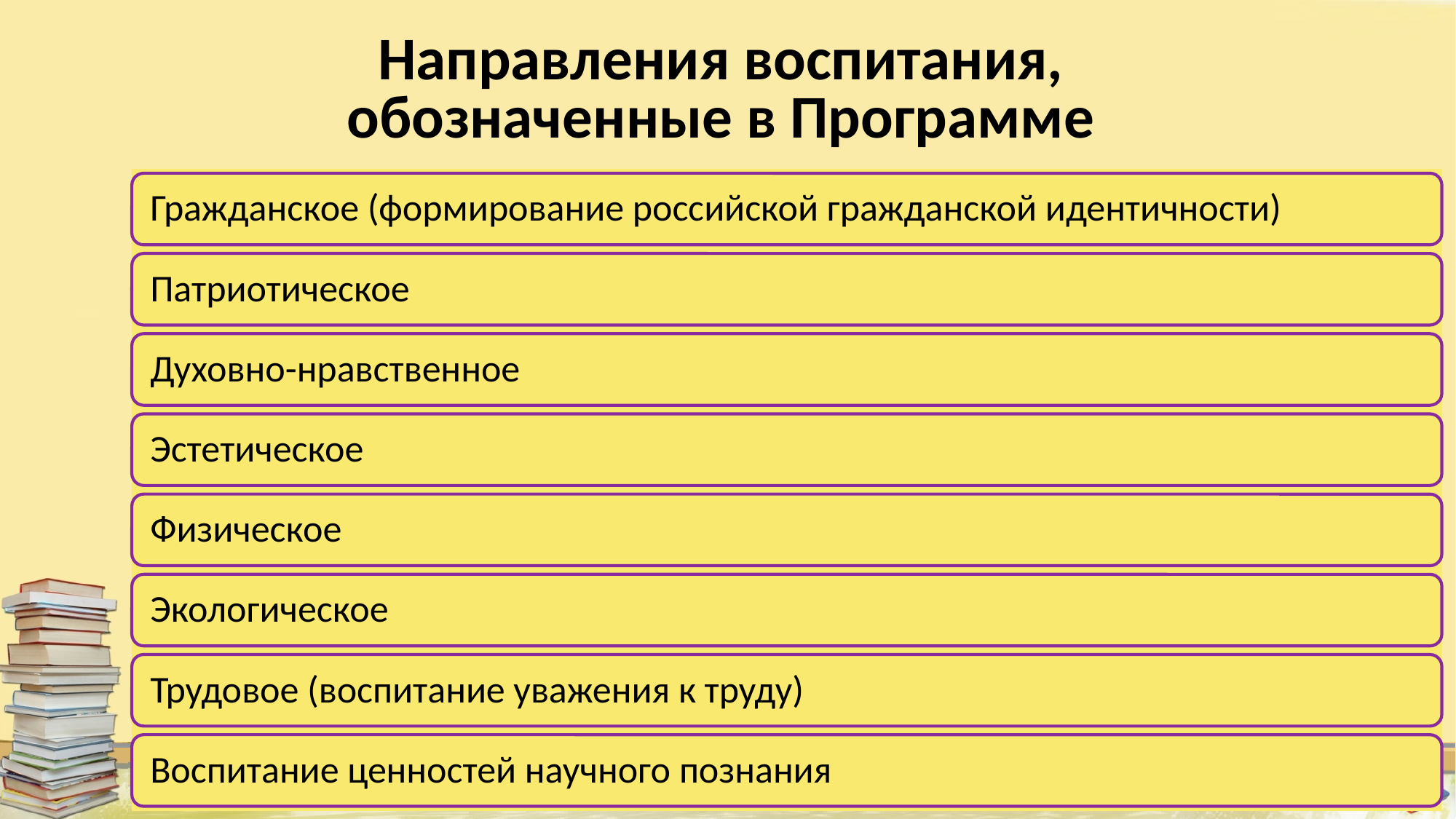

# Направления воспитания, обозначенные в Программе
Гражданское (формирование российской гражданской идентичности)
Патриотическое
Духовно-нравственное
Эстетическое
Физическое
Экологическое
Трудовое (воспитание уважения к труду)
Воспитание ценностей научного познания